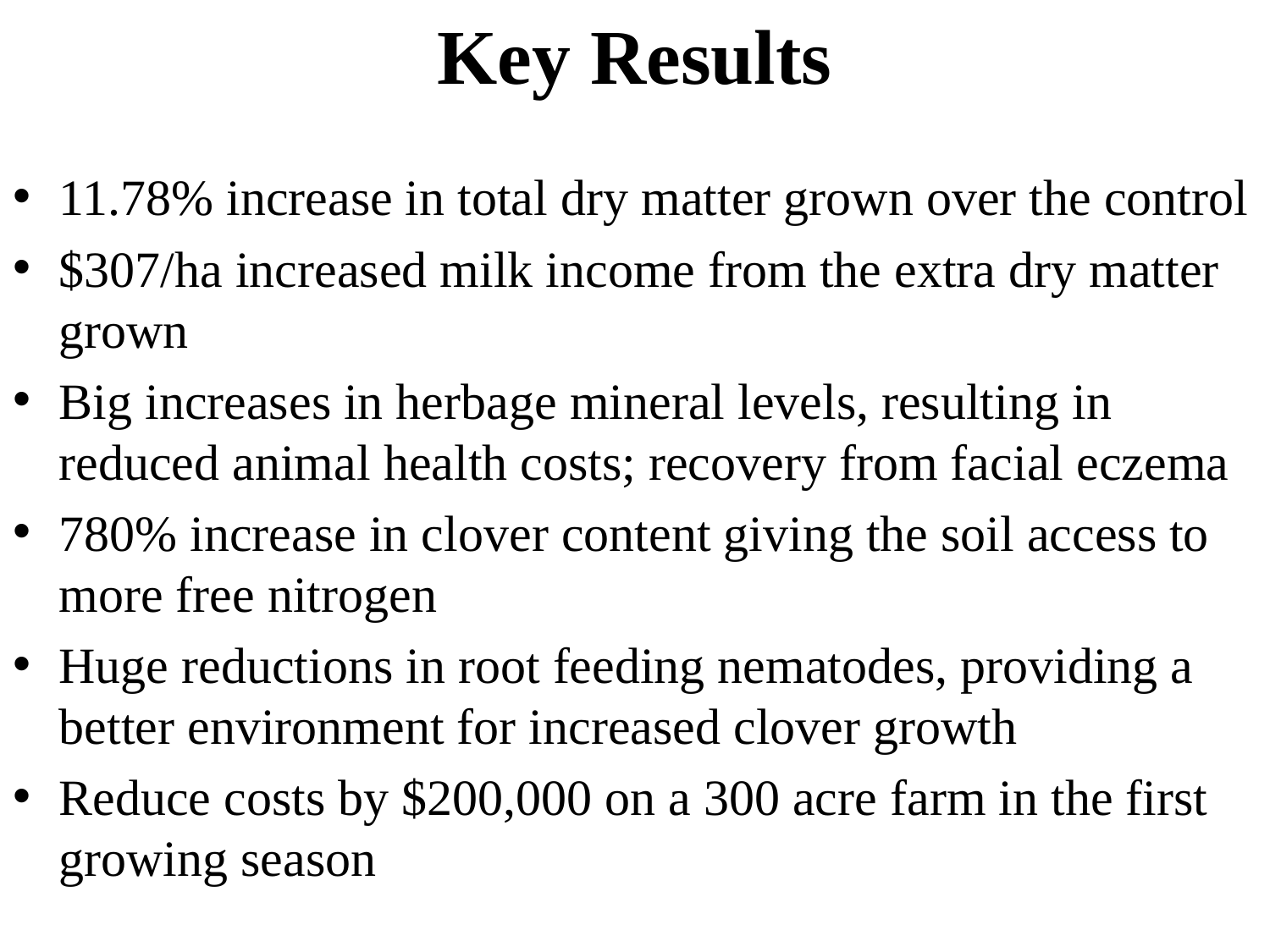

# Key Results
11.78% increase in total dry matter grown over the control
$307/ha increased milk income from the extra dry matter grown
Big increases in herbage mineral levels, resulting in reduced animal health costs; recovery from facial eczema
780% increase in clover content giving the soil access to more free nitrogen
Huge reductions in root feeding nematodes, providing a better environment for increased clover growth
Reduce costs by $200,000 on a 300 acre farm in the first growing season